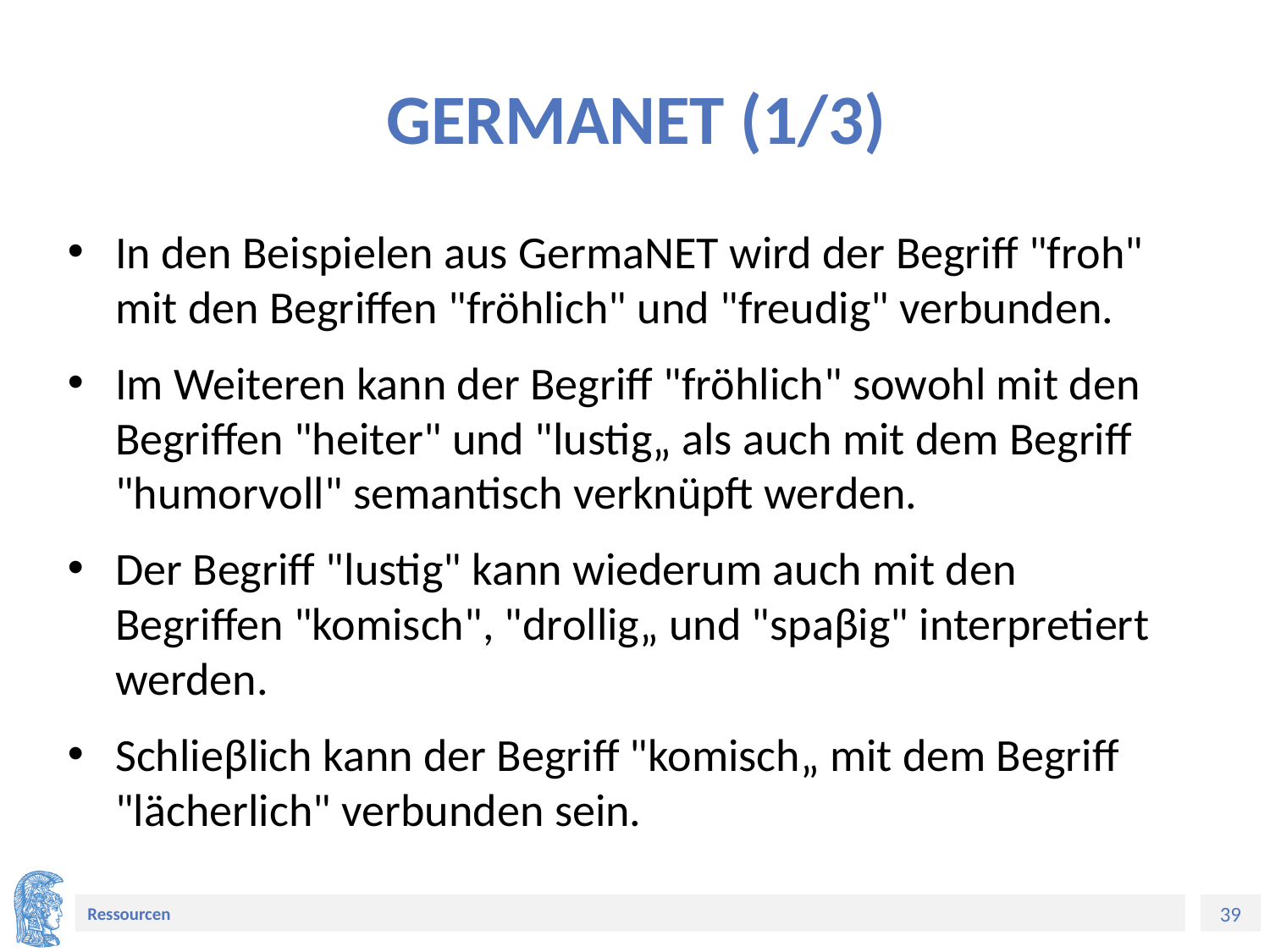

# GERMANET (1/3)
In den Beispielen aus GermaNET wird der Begriff "froh" mit den Begriffen "fröhlich" und "freudig" verbunden.
Im Weiteren kann der Begriff "fröhlich" sowohl mit den Begriffen "heiter" und "lustig„ als auch mit dem Begriff "humorvoll" semantisch verknüpft werden.
Der Begriff "lustig" kann wiederum auch mit den Begriffen "komisch", "drollig„ und "spaβig" interpretiert werden.
Schlieβlich kann der Begriff "komisch„ mit dem Begriff "lächerlich" verbunden sein.